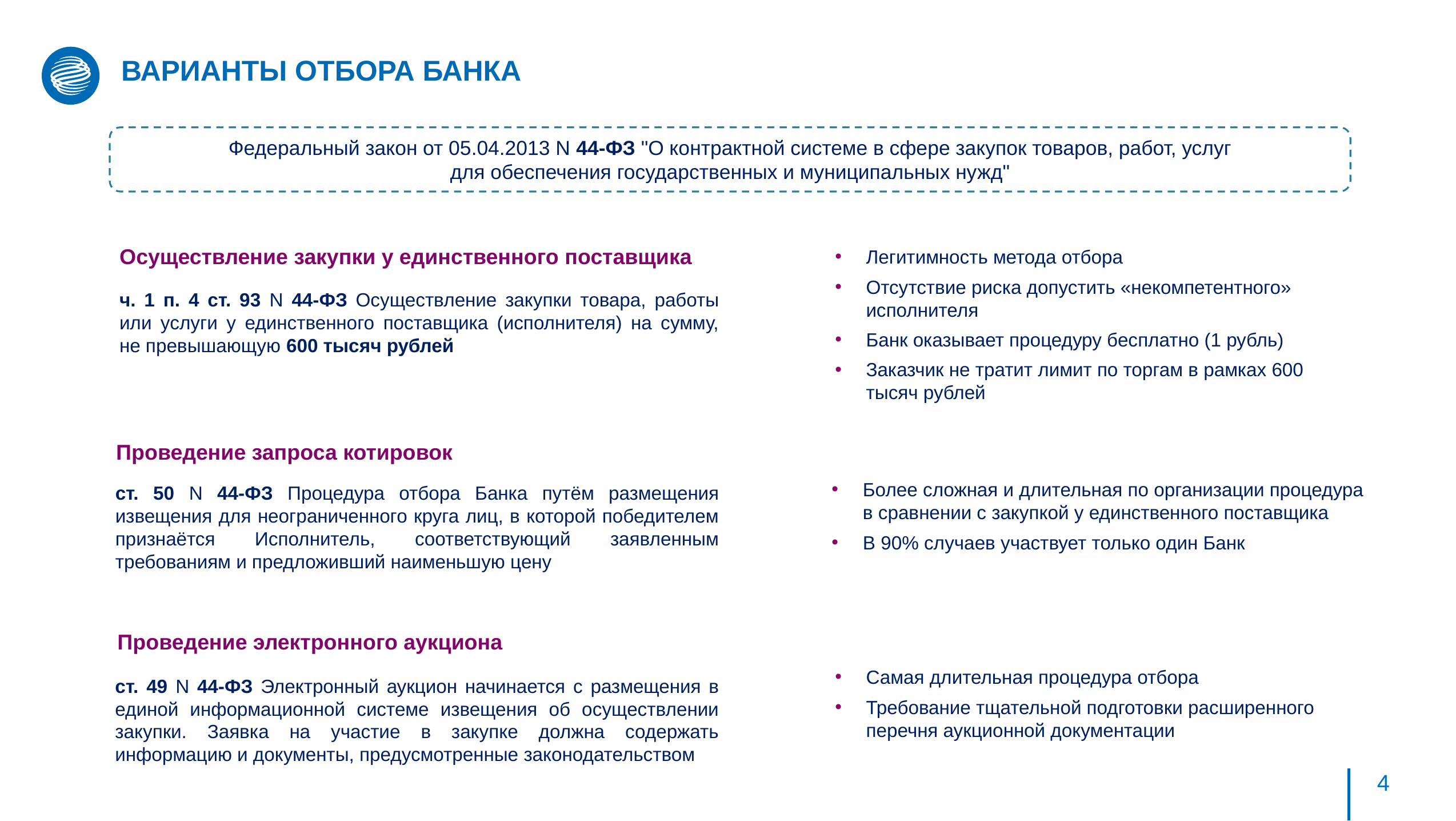

# ВАРИАНТЫ ОТБОРА БАНКА

Федеральный закон от 05.04.2013 N 44-ФЗ "О контрактной системе в сфере закупок товаров, работ, услуг для обеспечения государственных и муниципальных нужд"

Легитимность метода отбора
Отсутствие риска допустить «некомпетентного» исполнителя
Банк оказывает процедуру бесплатно (1 рубль)
Заказчик не тратит лимит по торгам в рамках 600 тысяч рублей
Осуществление закупки у единственного поставщика
ч. 1 п. 4 ст. 93 N 44-ФЗ Осуществление закупки товара, работы или услуги у единственного поставщика (исполнителя) на сумму, не превышающую 600 тысяч рублей
Проведение запроса котировок

Более сложная и длительная по организации процедура в сравнении с закупкой у единственного поставщика
В 90% случаев участвует только один Банк
ст. 50 N 44-ФЗ Процедура отбора Банка путём размещения извещения для неограниченного круга лиц, в которой победителем признаётся Исполнитель, соответствующий заявленным требованиям и предложивший наименьшую цену
Проведение электронного аукциона

Самая длительная процедура отбора
Требование тщательной подготовки расширенного перечня аукционной документации
ст. 49 N 44-ФЗ Электронный аукцион начинается с размещения в единой информационной системе извещения об осуществлении закупки. Заявка на участие в закупке должна содержать информацию и документы, предусмотренные законодательством
4